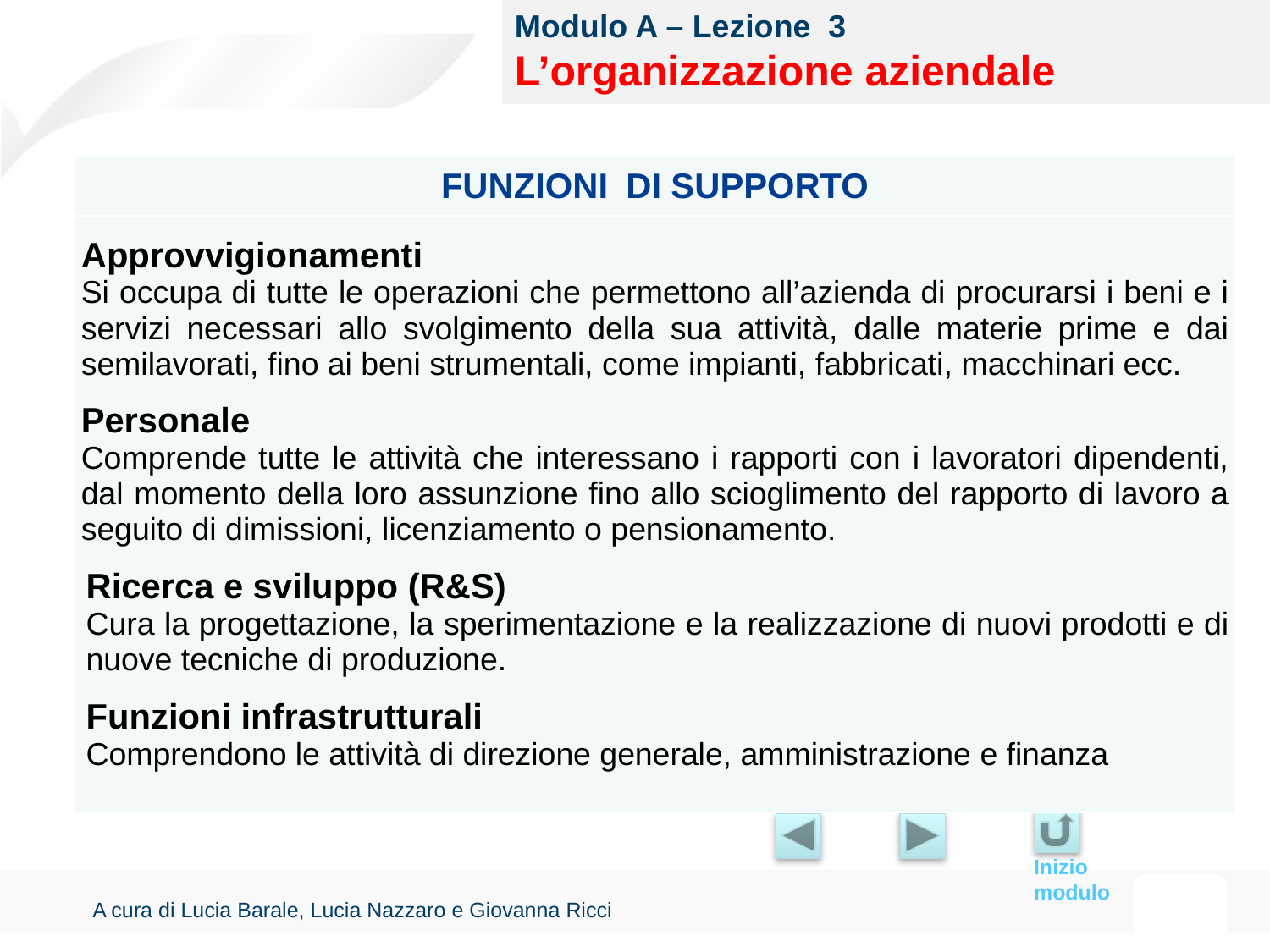

# Modulo A – Lezione  3 L’organizzazione aziendale
| FUNZIONI DI SUPPORTO |
| --- |
| Approvvigionamenti Si occupa di tutte le operazioni che permettono all’azienda di procurarsi i beni e i servizi necessari allo svolgimento della sua attività, dalle materie prime e dai semilavorati, fino ai beni strumentali, come impianti, fabbricati, macchinari ecc. Personale Comprende tutte le attività che interessano i rapporti con i lavoratori dipendenti, dal momento della loro assunzione fino allo scioglimento del rapporto di lavoro a seguito di dimissioni, licenziamento o pensionamento. Ricerca e sviluppo (R&S) Cura la progettazione, la sperimentazione e la realizzazione di nuovi prodotti e di nuove tecniche di produzione. Funzioni infrastrutturali Comprendono le attività di direzione generale, amministrazione e finanza |

Inizio modulo